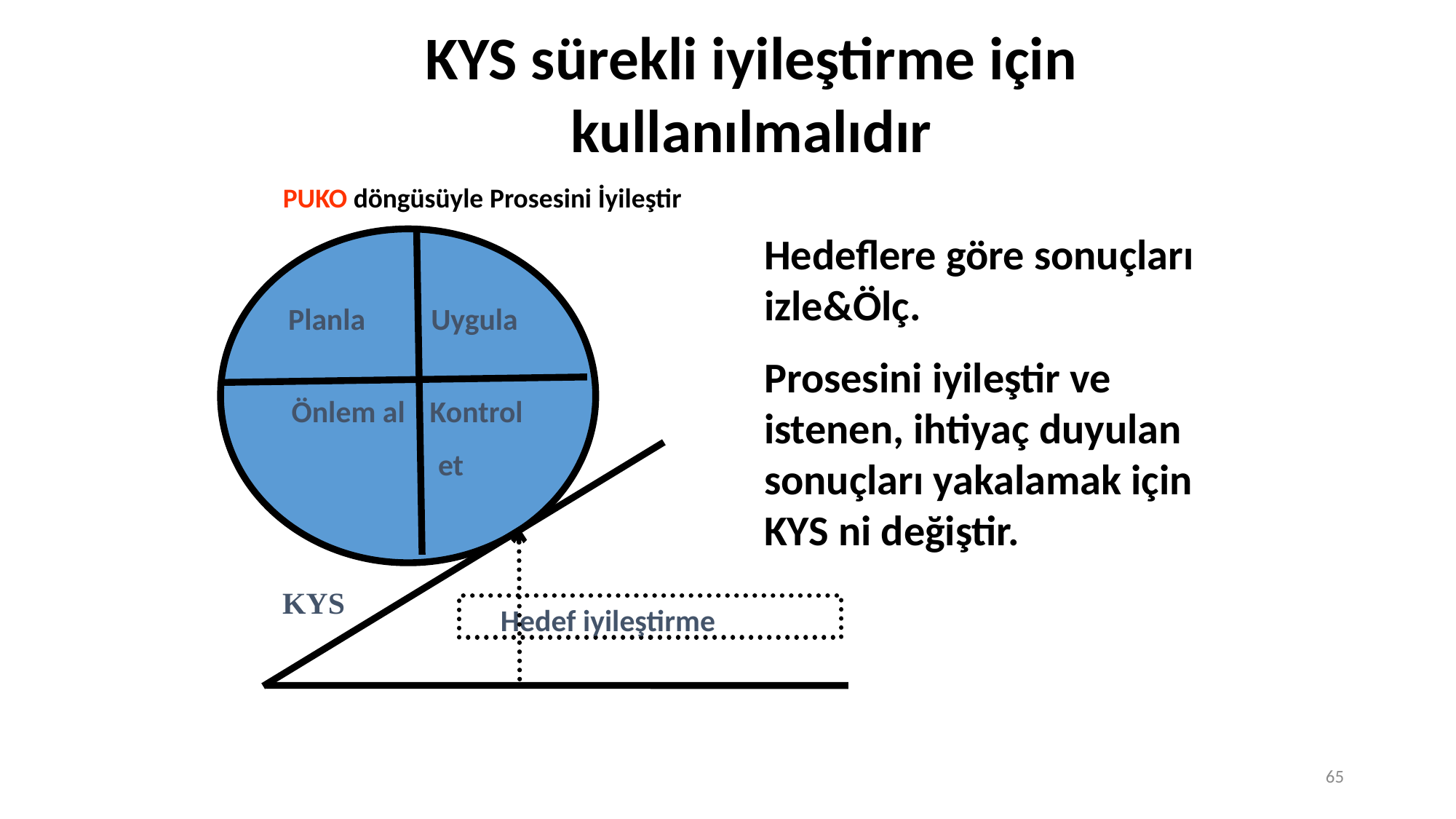

KYS sürekli iyileştirme için kullanılmalıdır
    PUKO döngüsüyle Prosesini İyileştir
Hedeflere göre sonuçları izle&Ölç.
Prosesini iyileştir ve istenen, ihtiyaç duyulan sonuçları yakalamak için KYS ni değiştir.

 Planla        Uygula

  Önlem al   Kontrol
                       et

KYS
    Hedef iyileştirme

65